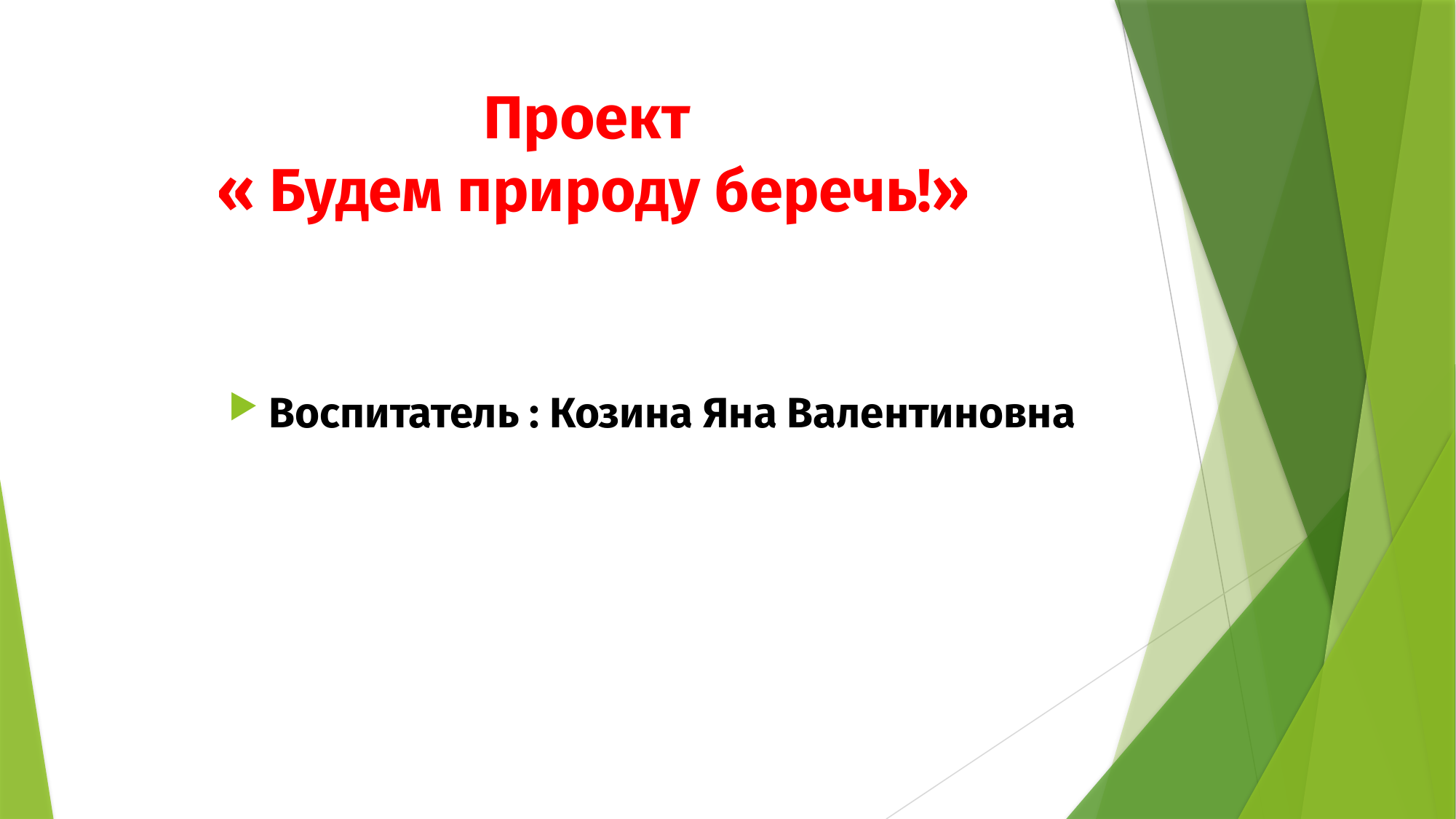

# Проект « Будем природу беречь!»
Воспитатель : Козина Яна Валентиновна